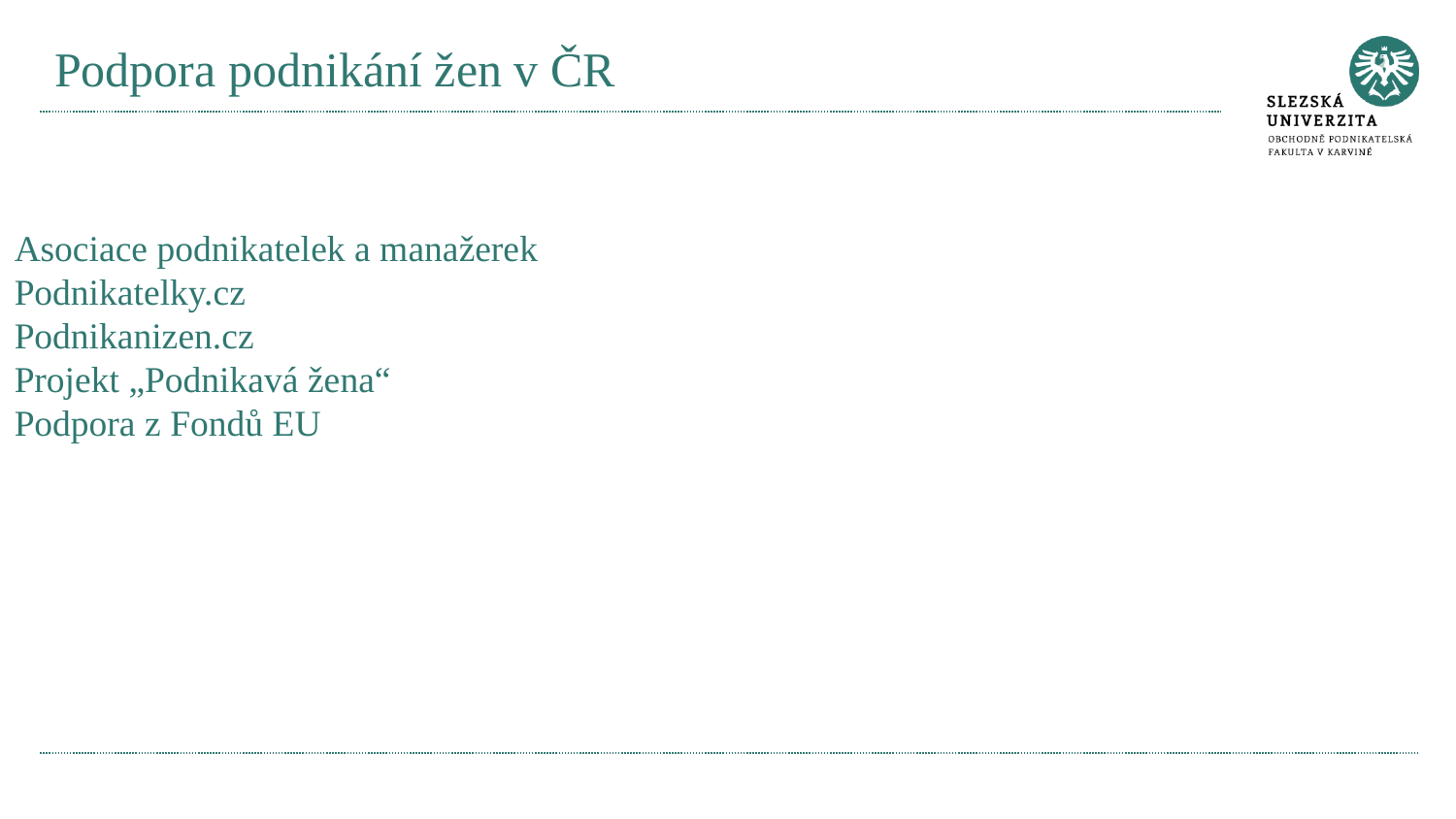

# Podpora podnikání žen v ČR
Asociace podnikatelek a manažerek
Podnikatelky.cz
Podnikanizen.cz
Projekt „Podnikavá žena“
Podpora z Fondů EU